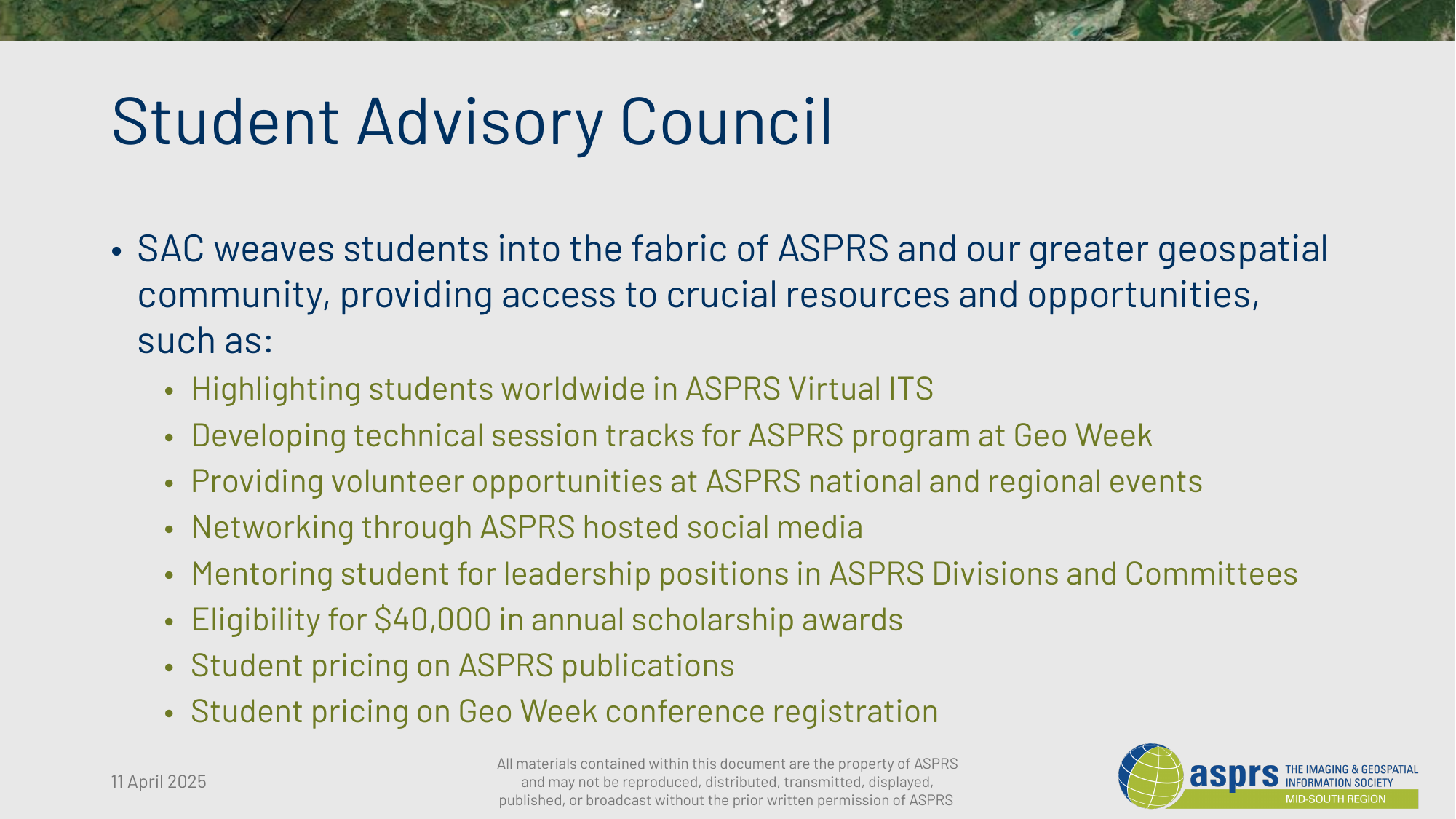

# Student Advisory Council
SAC weaves students into the fabric of ASPRS and our greater geospatial community, providing access to crucial resources and opportunities, such as:
Highlighting students worldwide in ASPRS Virtual ITS
Developing technical session tracks for ASPRS program at Geo Week
Providing volunteer opportunities at ASPRS national and regional events
Networking through ASPRS hosted social media
Mentoring student for leadership positions in ASPRS Divisions and Committees
Eligibility for $40,000 in annual scholarship awards
Student pricing on ASPRS publications
Student pricing on Geo Week conference registration
11 April 2025
All materials contained within this document are the property of ASPRS and may not be reproduced, distributed, transmitted, displayed, published, or broadcast without the prior written permission of ASPRS